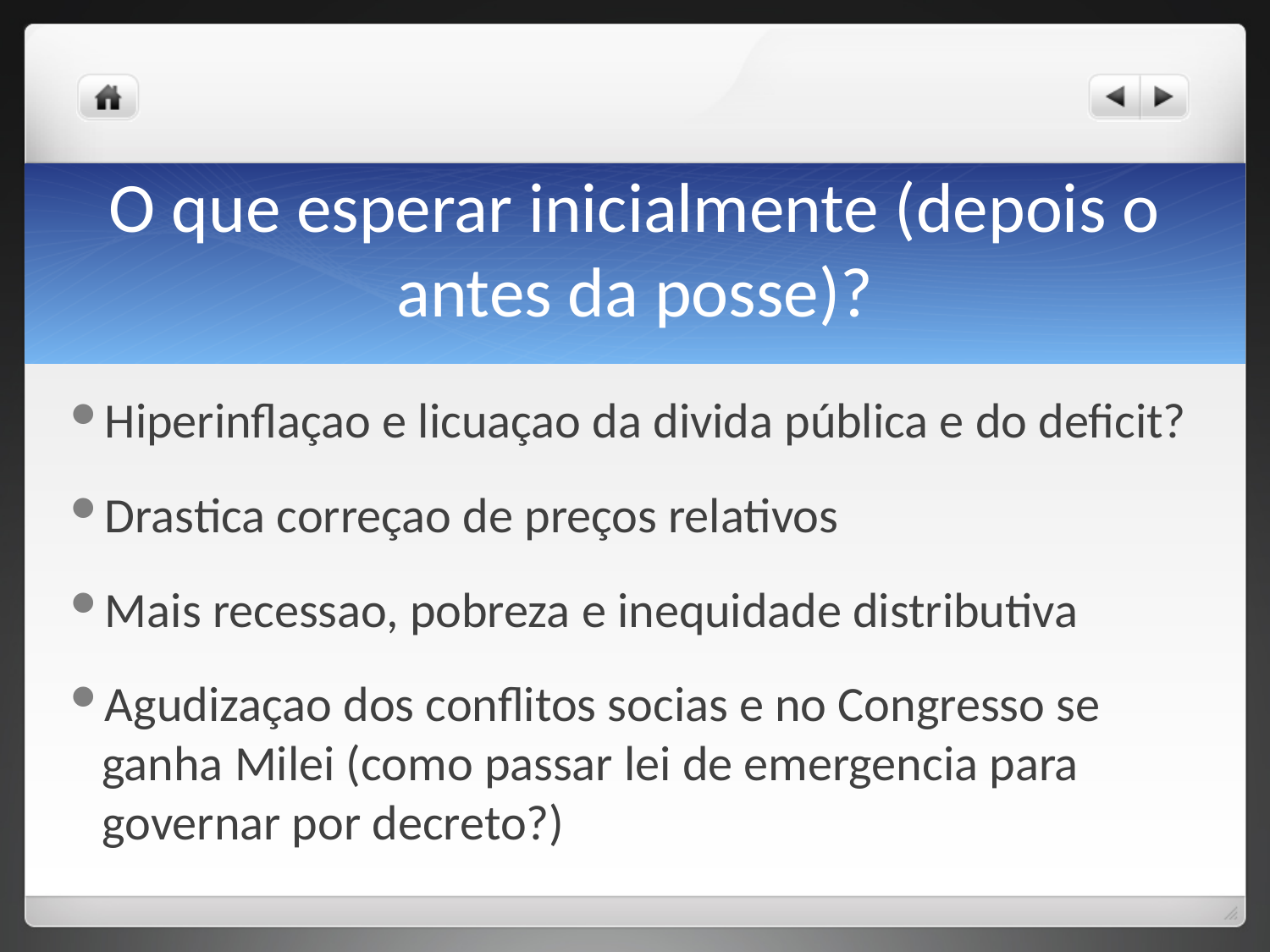

# O que esperar inicialmente (depois o antes da posse)?
Hiperinflaçao e licuaçao da divida pública e do deficit?
Drastica correçao de preços relativos
Mais recessao, pobreza e inequidade distributiva
Agudizaçao dos conflitos socias e no Congresso se ganha Milei (como passar lei de emergencia para governar por decreto?)